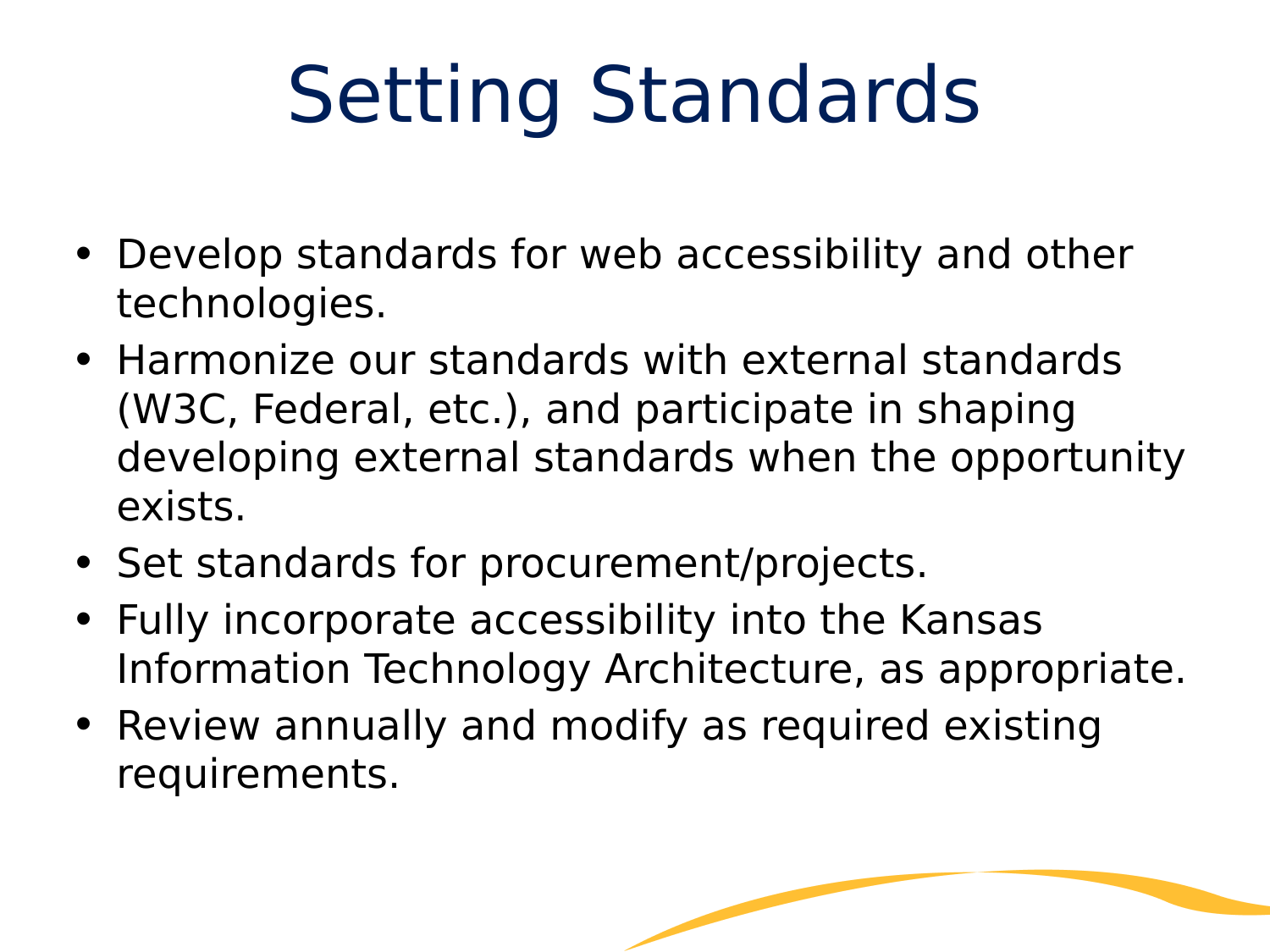

# Setting Standards
Develop standards for web accessibility and other technologies.
Harmonize our standards with external standards (W3C, Federal, etc.), and participate in shaping developing external standards when the opportunity exists.
Set standards for procurement/projects.
Fully incorporate accessibility into the Kansas Information Technology Architecture, as appropriate.
Review annually and modify as required existing requirements.